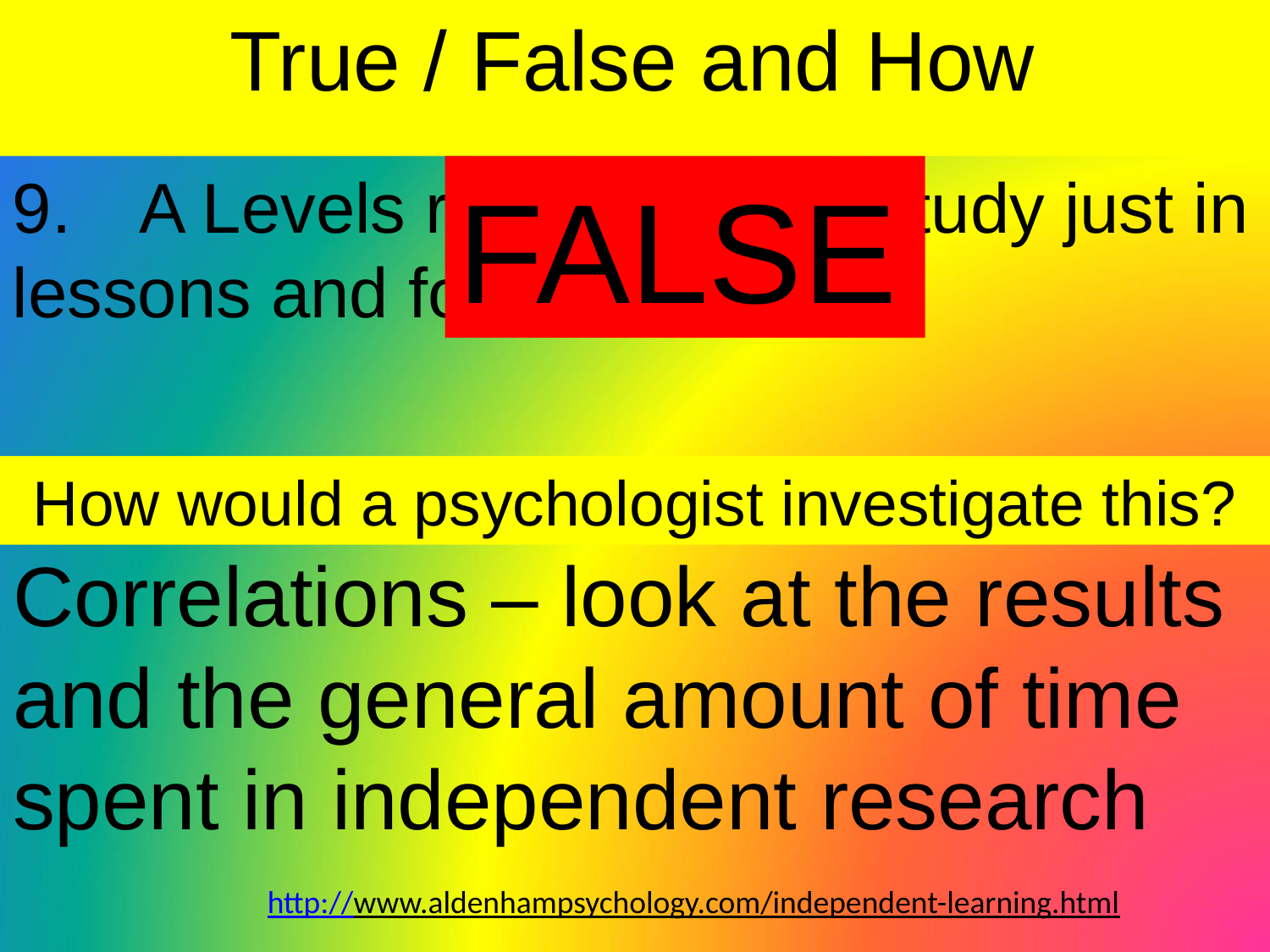

True / False and How
9.	A Levels require you to study just in lessons and for prep
FALSE
How would a psychologist investigate this?
Correlations – look at the results and the general amount of time spent in independent research
http://www.aldenhampsychology.com/independent-learning.html